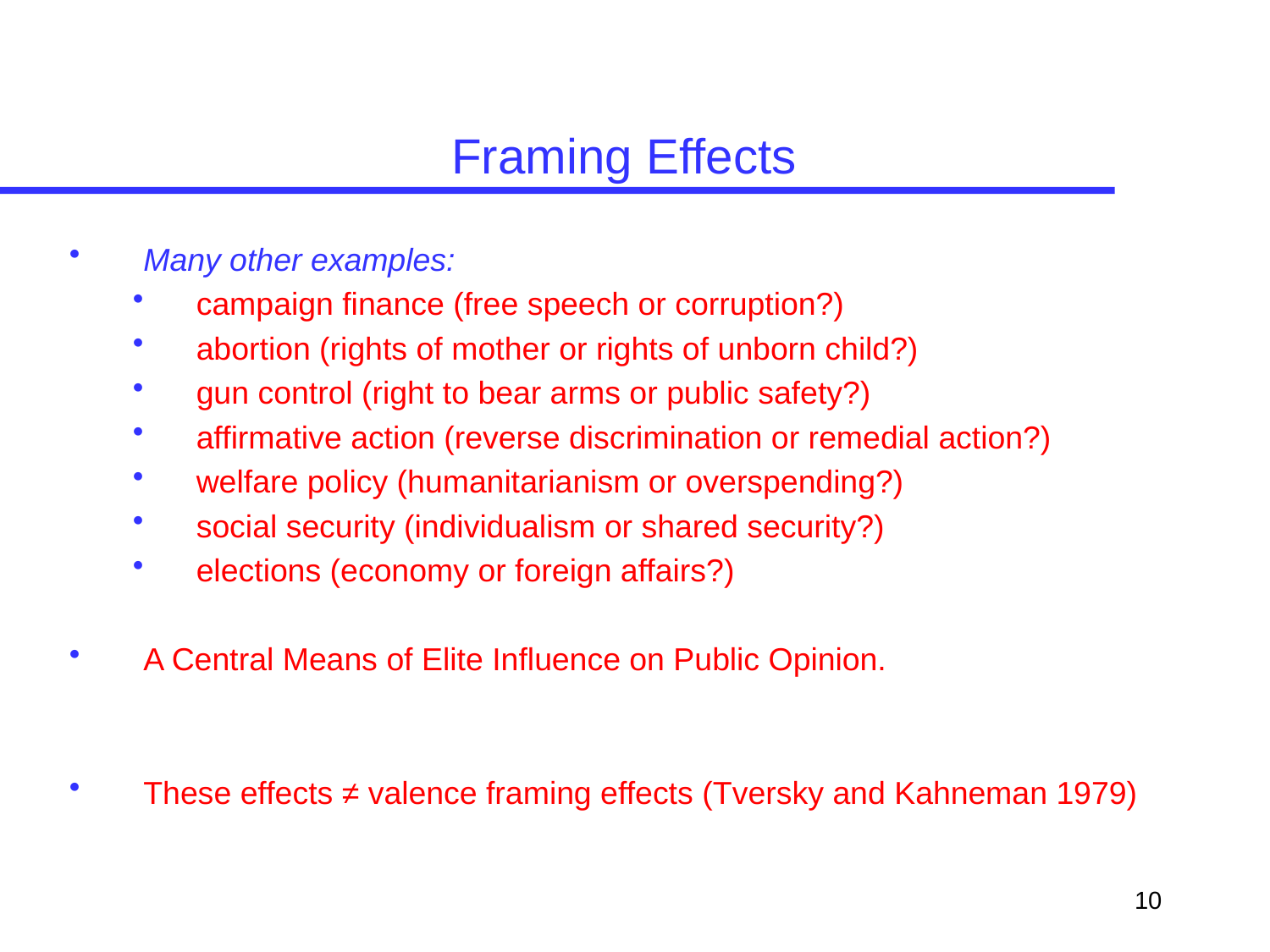

# Framing Effects
Many other examples:
campaign finance (free speech or corruption?)
abortion (rights of mother or rights of unborn child?)
gun control (right to bear arms or public safety?)
affirmative action (reverse discrimination or remedial action?)
welfare policy (humanitarianism or overspending?)
social security (individualism or shared security?)
elections (economy or foreign affairs?)

A Central Means of Elite Influence on Public Opinion.

These effects ≠ valence framing effects (Tversky and Kahneman 1979)

10